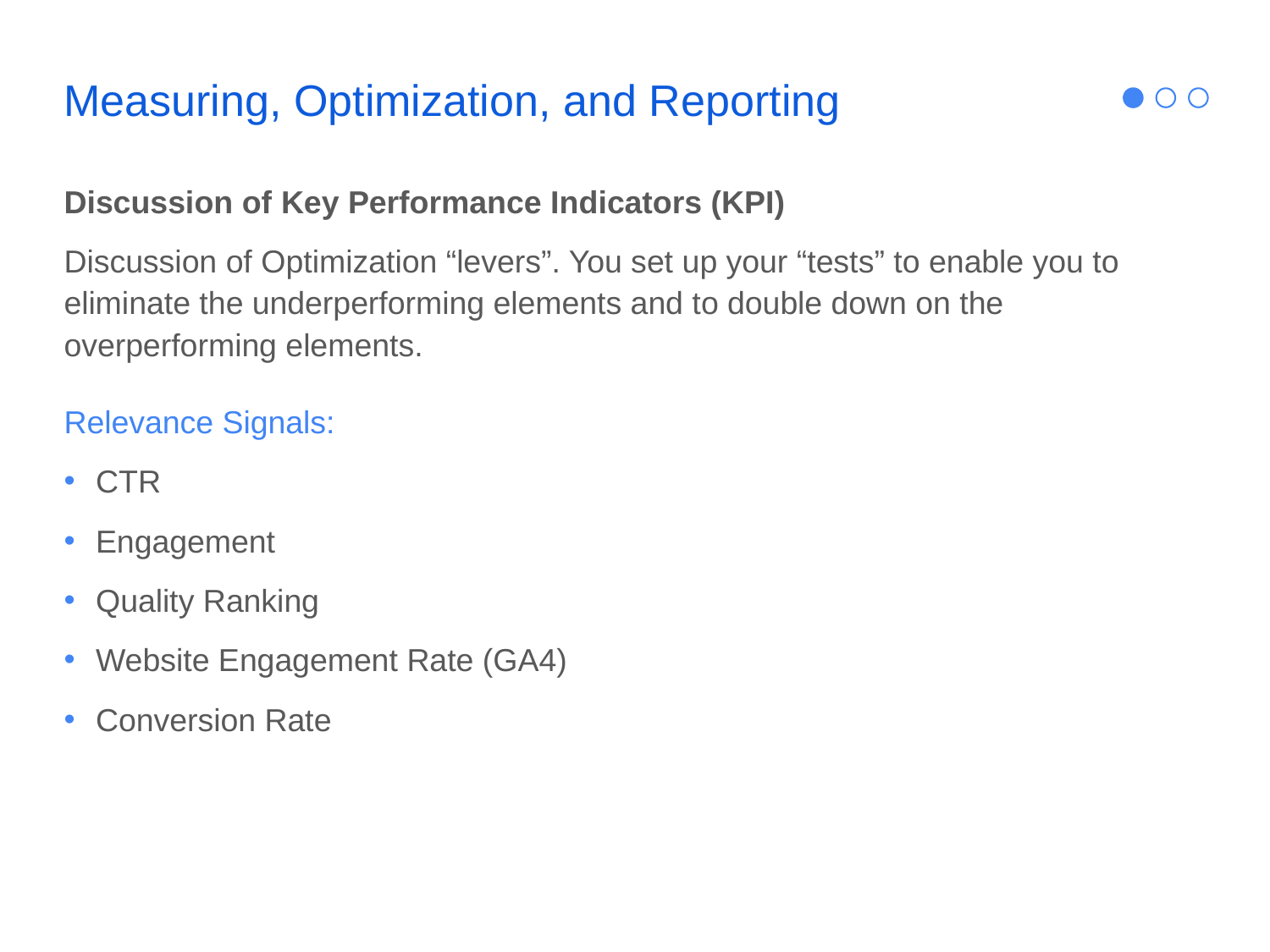

# Measuring, Optimization, and Reporting

Discussion of Key Performance Indicators (KPI)
Discussion of Optimization “levers”. You set up your “tests” to enable you to eliminate the underperforming elements and to double down on the overperforming elements.
Relevance Signals:
CTR
Engagement
Quality Ranking
Website Engagement Rate (GA4)
Conversion Rate